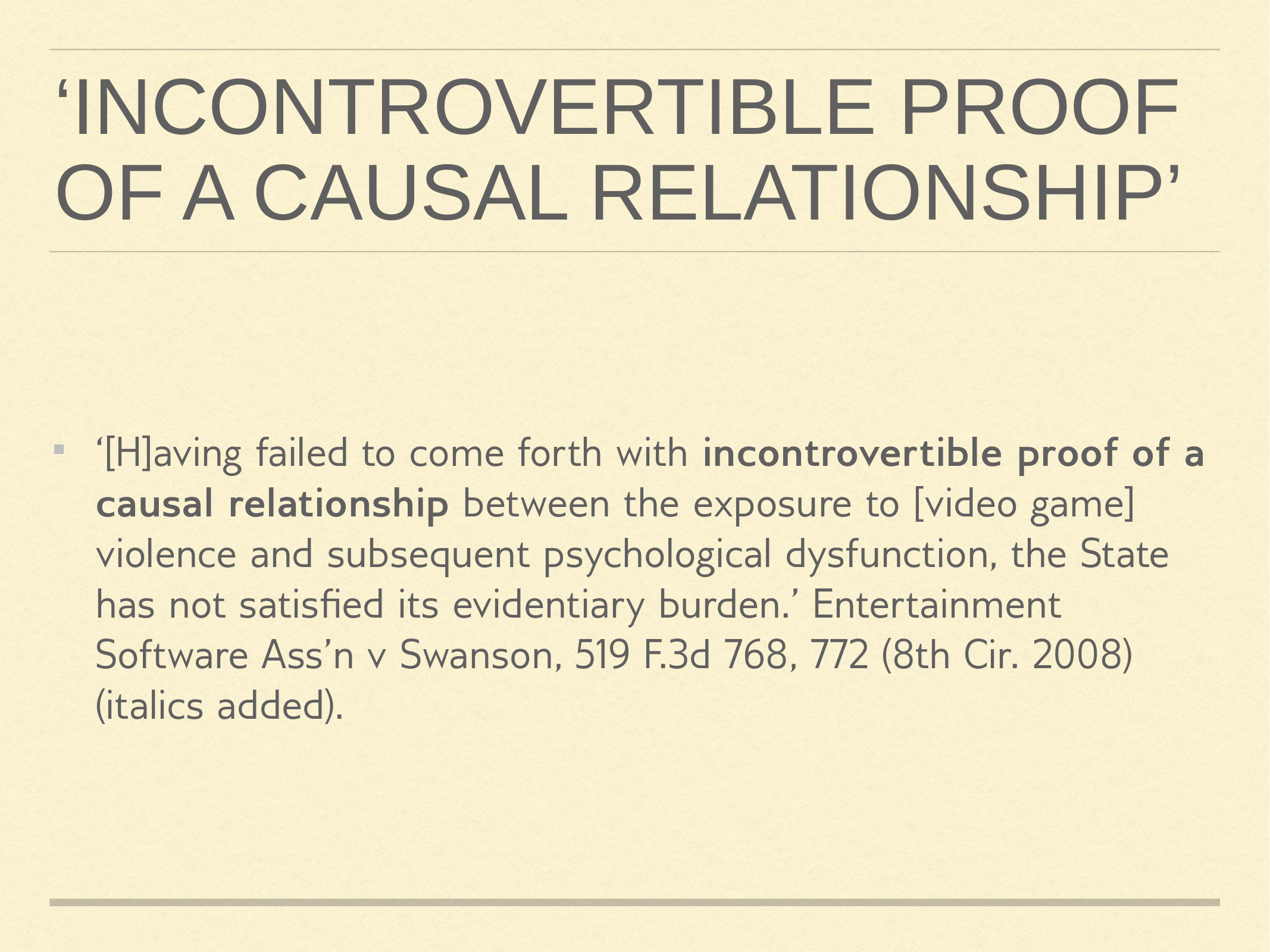

# ‘incontrovertible proof of a causal relationship’
‘[H]aving failed to come forth with incontrovertible proof of a causal relationship between the exposure to [video game] violence and subsequent psychological dysfunction, the State has not satisfied its evidentiary burden.’ Entertainment Software Ass’n v Swanson, 519 F.3d 768, 772 (8th Cir. 2008) (italics added).